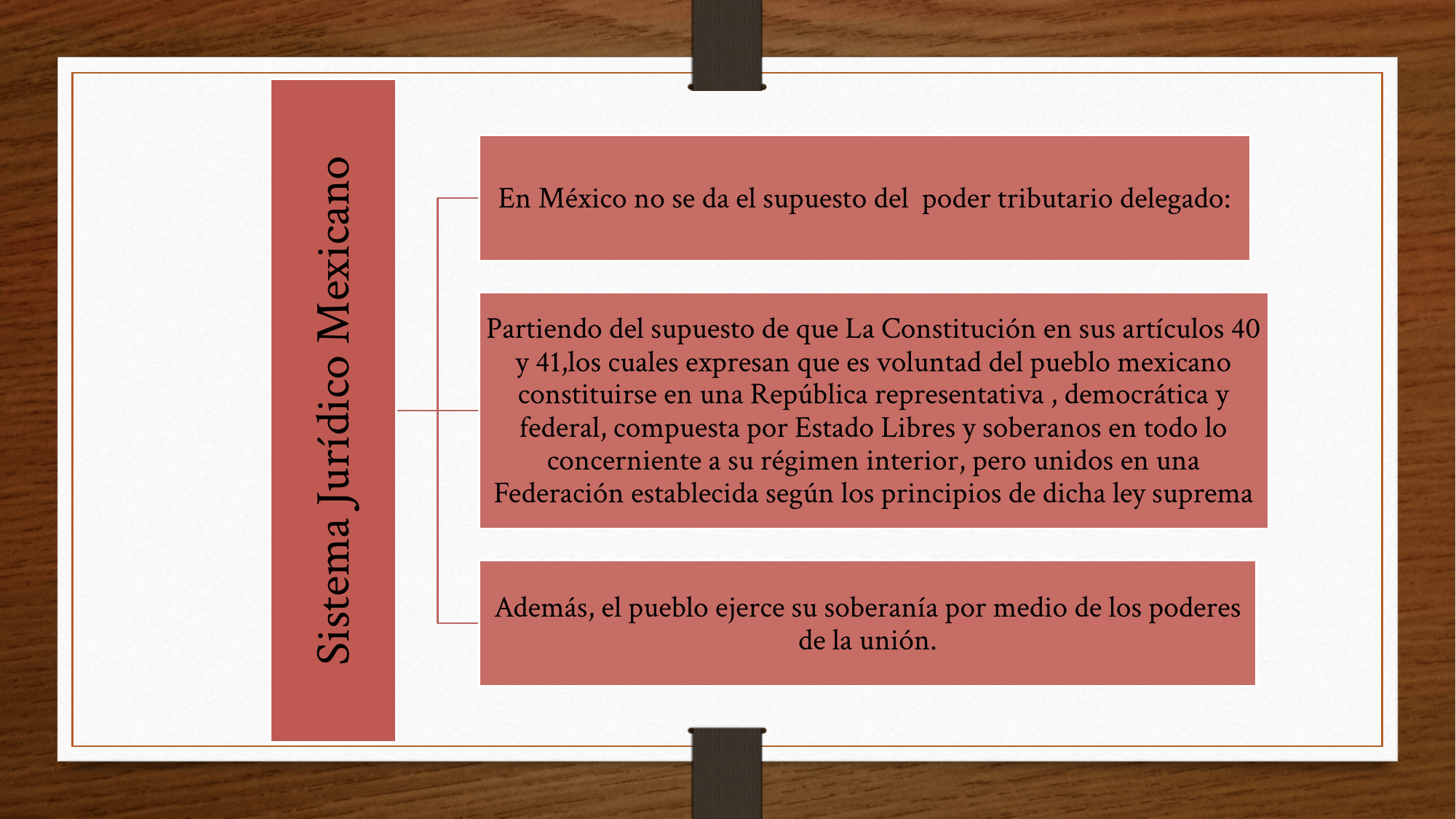

Sistema Jurídico Mexicano
En México no se da el supuesto del  poder tributario delegado:
Partiendo del supuesto de que La Constitución en sus artículos 40 y 41,los cuales expresan que es voluntad del pueblo mexicano constituirse en una República representativa , democrática y federal, compuesta por Estado Libres y soberanos en todo lo concerniente a su régimen interior, pero unidos en una Federación establecida según los principios de dicha ley suprema
Además, el pueblo ejerce su soberanía por medio de los poderes de la unión.